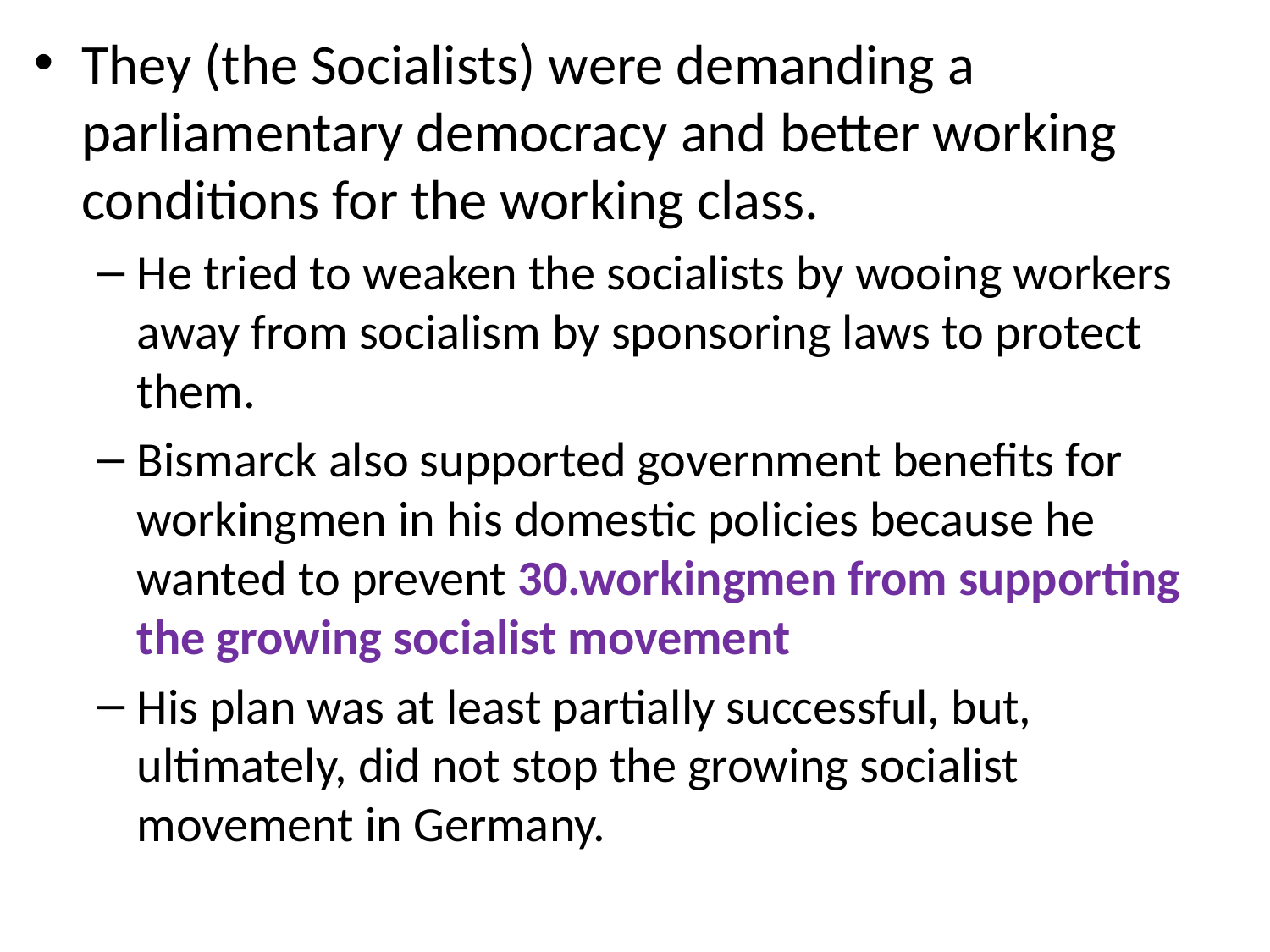

They (the Socialists) were demanding a parliamentary democracy and better working conditions for the working class.
He tried to weaken the socialists by wooing workers away from socialism by sponsoring laws to protect them.
Bismarck also supported government benefits for workingmen in his domestic policies because he wanted to prevent 30.workingmen from supporting the growing socialist movement
His plan was at least partially successful, but, ultimately, did not stop the growing socialist movement in Germany.